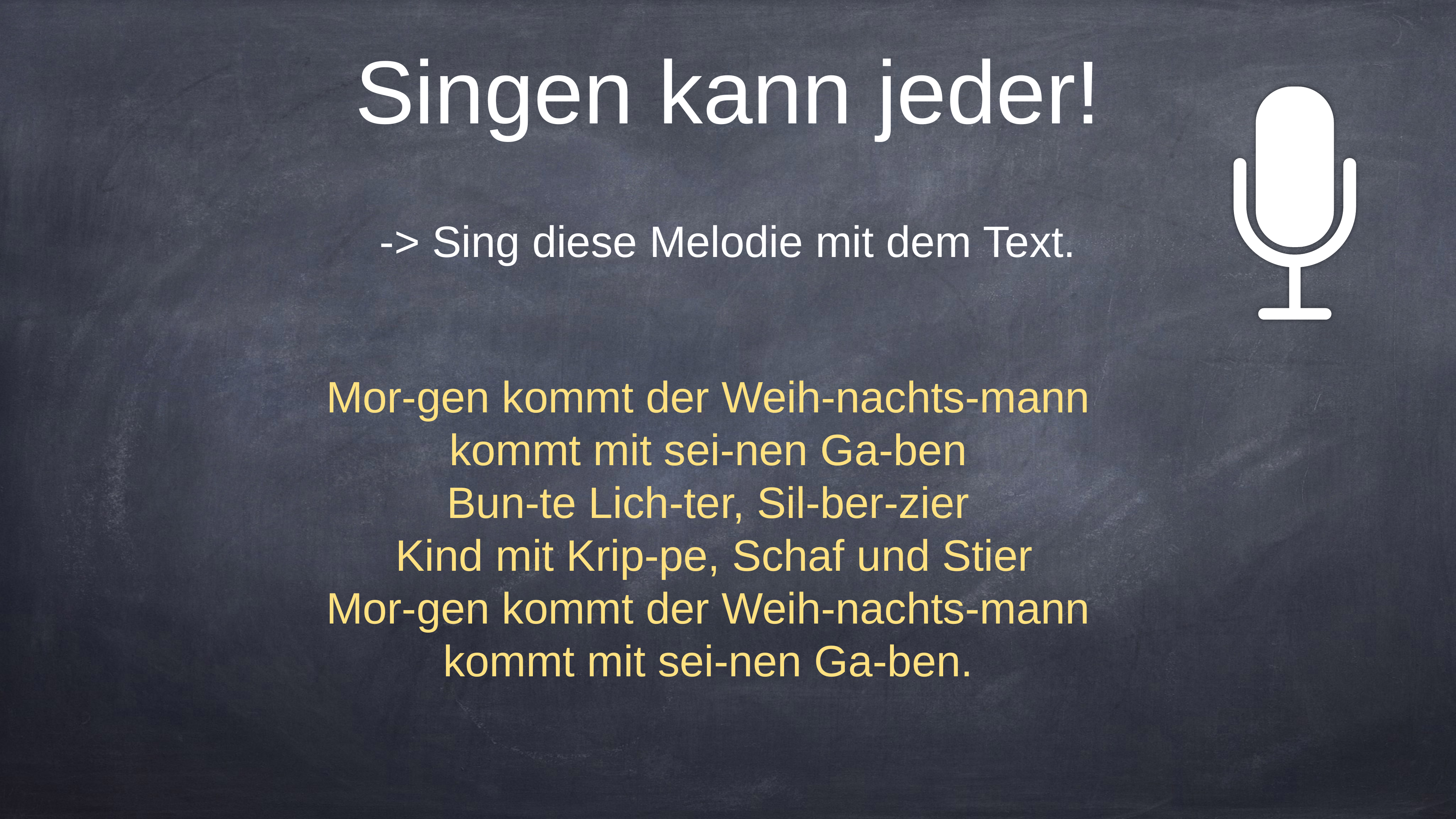

# Singen kann jeder!

-> Sing diese Melodie mit dem Text.
Mor-gen kommt der Weih-nachts-mann
kommt mit sei-nen Ga-ben
Bun-te Lich-ter, Sil-ber-zier
Kind mit Krip-pe, Schaf und Stier
Mor-gen kommt der Weih-nachts-mann
kommt mit sei-nen Ga-ben.